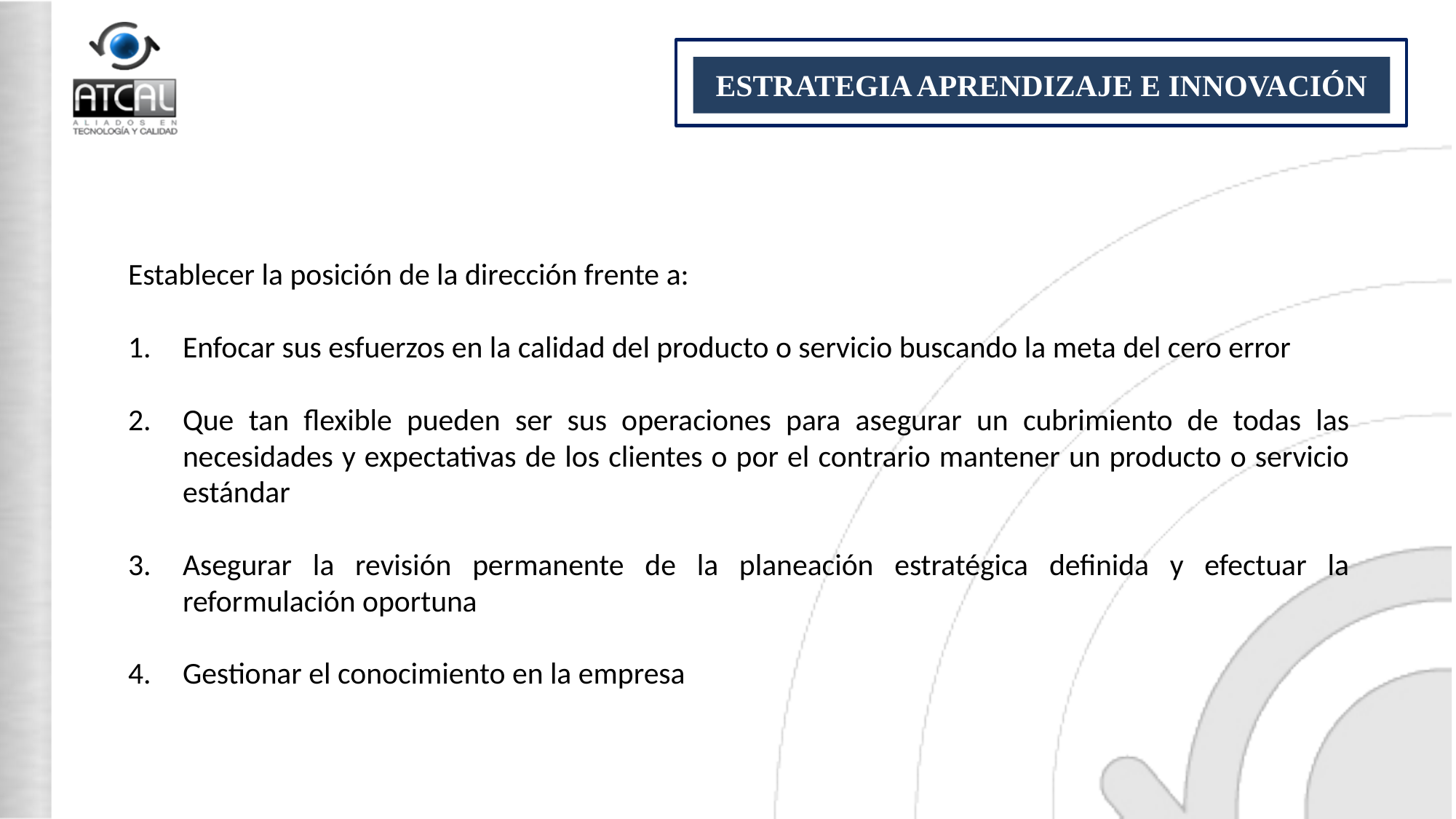

ESTRATEGIA APRENDIZAJE E INNOVACIÓN
Establecer la posición de la dirección frente a:

Enfocar sus esfuerzos en la calidad del producto o servicio buscando la meta del cero error

Que tan flexible pueden ser sus operaciones para asegurar un cubrimiento de todas las necesidades y expectativas de los clientes o por el contrario mantener un producto o servicio estándar

Asegurar la revisión permanente de la planeación estratégica definida y efectuar la reformulación oportuna

Gestionar el conocimiento en la empresa